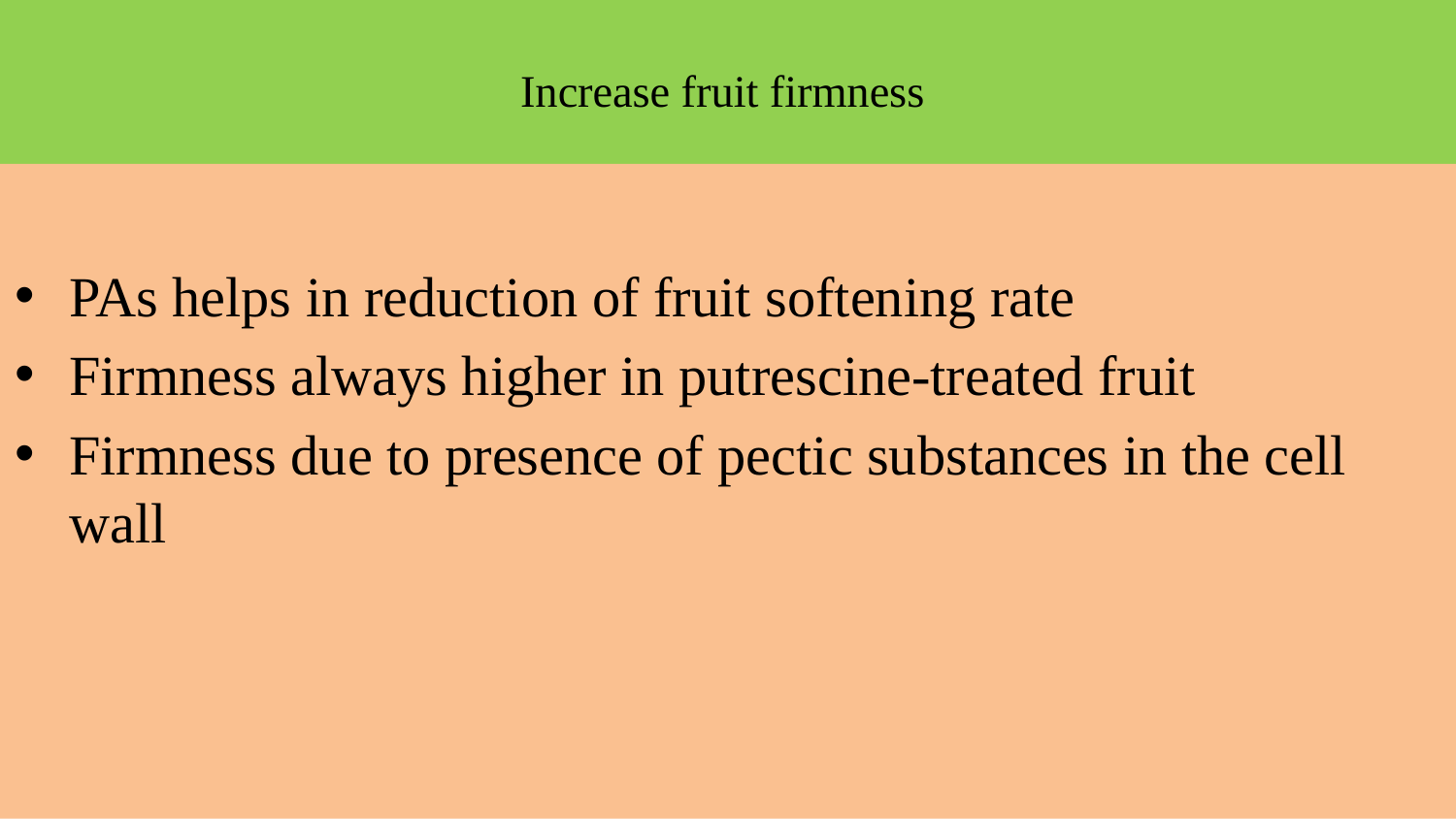

# Increase fruit firmness

PAs helps in reduction of fruit softening rate
Firmness always higher in putrescine-treated fruit
Firmness due to presence of pectic substances in the cell wall